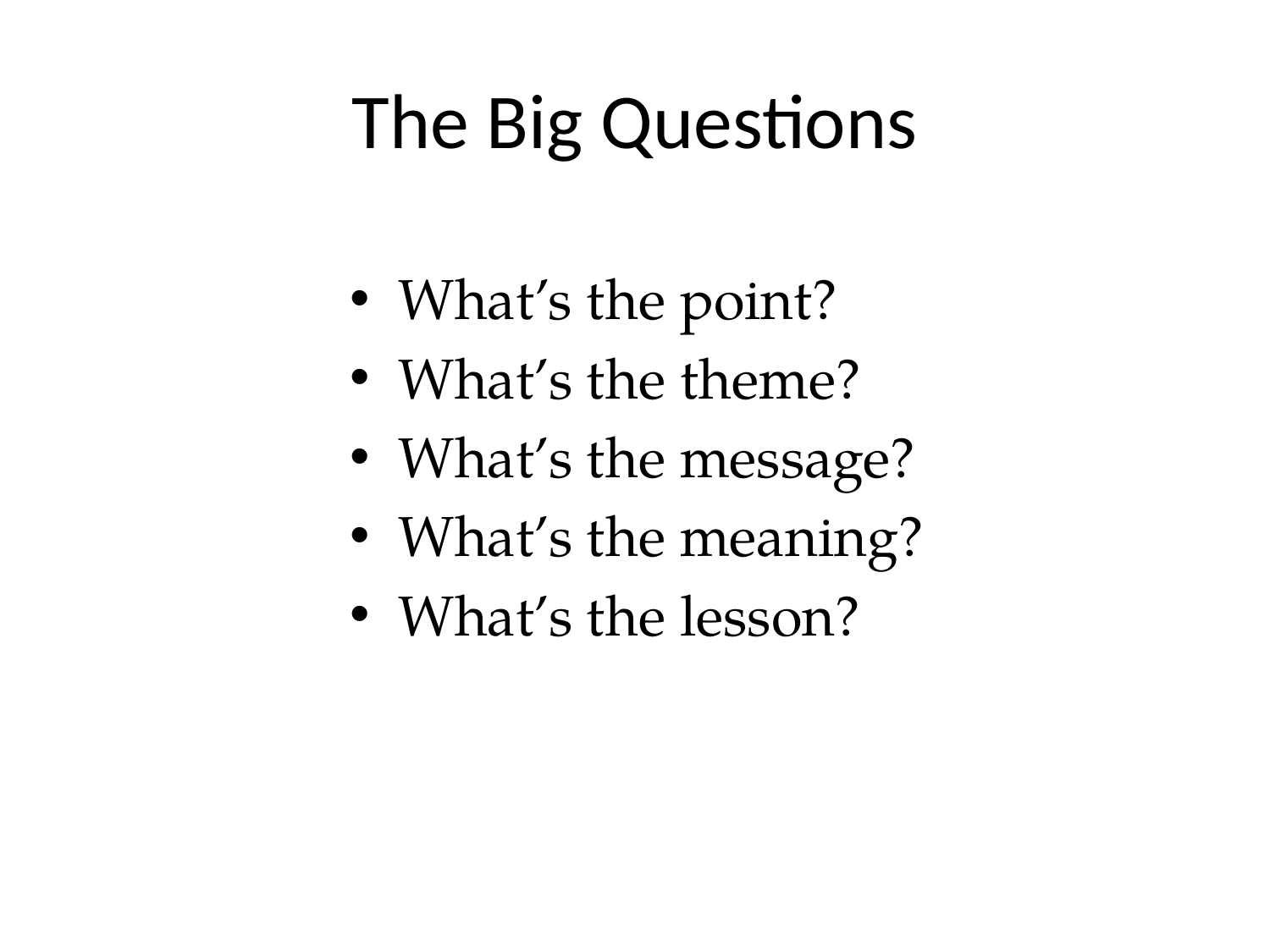

# The Big Questions
What’s the point?
What’s the theme?
What’s the message?
What’s the meaning?
What’s the lesson?